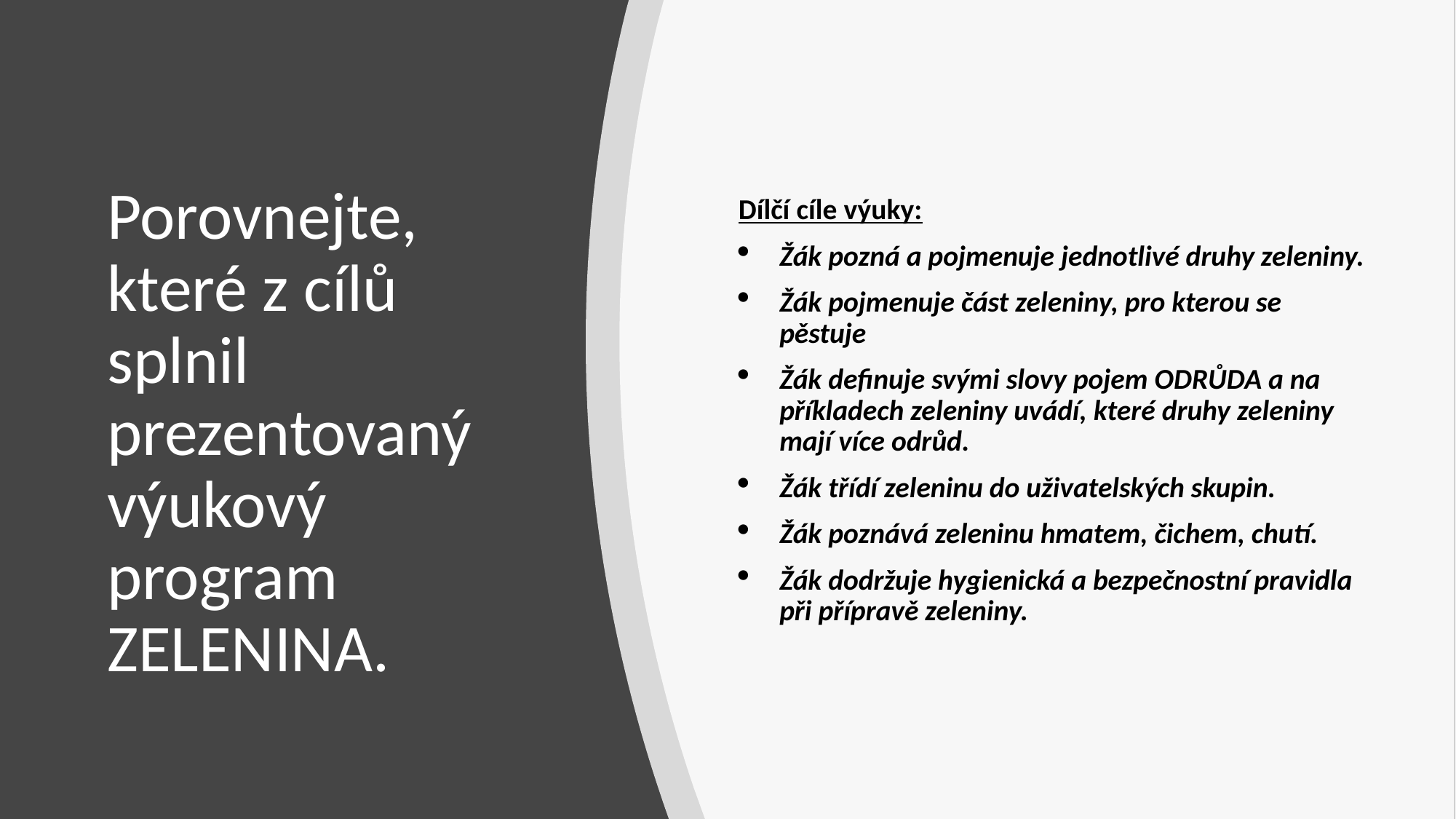

Dílčí cíle výuky:
Žák pozná a pojmenuje jednotlivé druhy zeleniny.
Žák pojmenuje část zeleniny, pro kterou se pěstuje
Žák definuje svými slovy pojem ODRŮDA a na příkladech zeleniny uvádí, které druhy zeleniny mají více odrůd.
Žák třídí zeleninu do uživatelských skupin.
Žák poznává zeleninu hmatem, čichem, chutí.
Žák dodržuje hygienická a bezpečnostní pravidla při přípravě zeleniny.

# Porovnejte, které z cílů splnil prezentovaný výukový program ZELENINA.